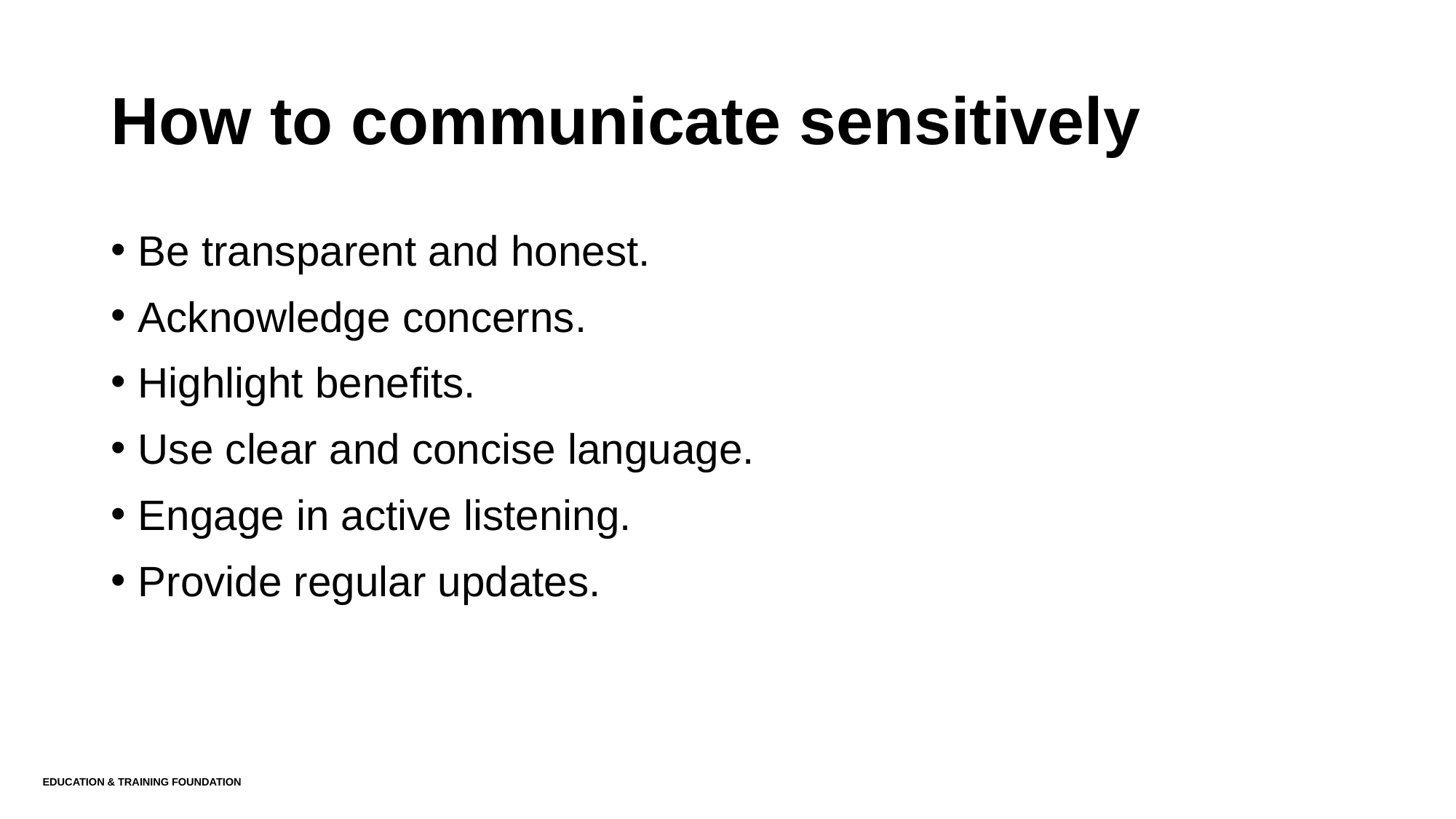

# How to communicate sensitively
Be transparent and honest.
Acknowledge concerns.
Highlight benefits.
Use clear and concise language.
Engage in active listening.
Provide regular updates.
Education & Training Foundation